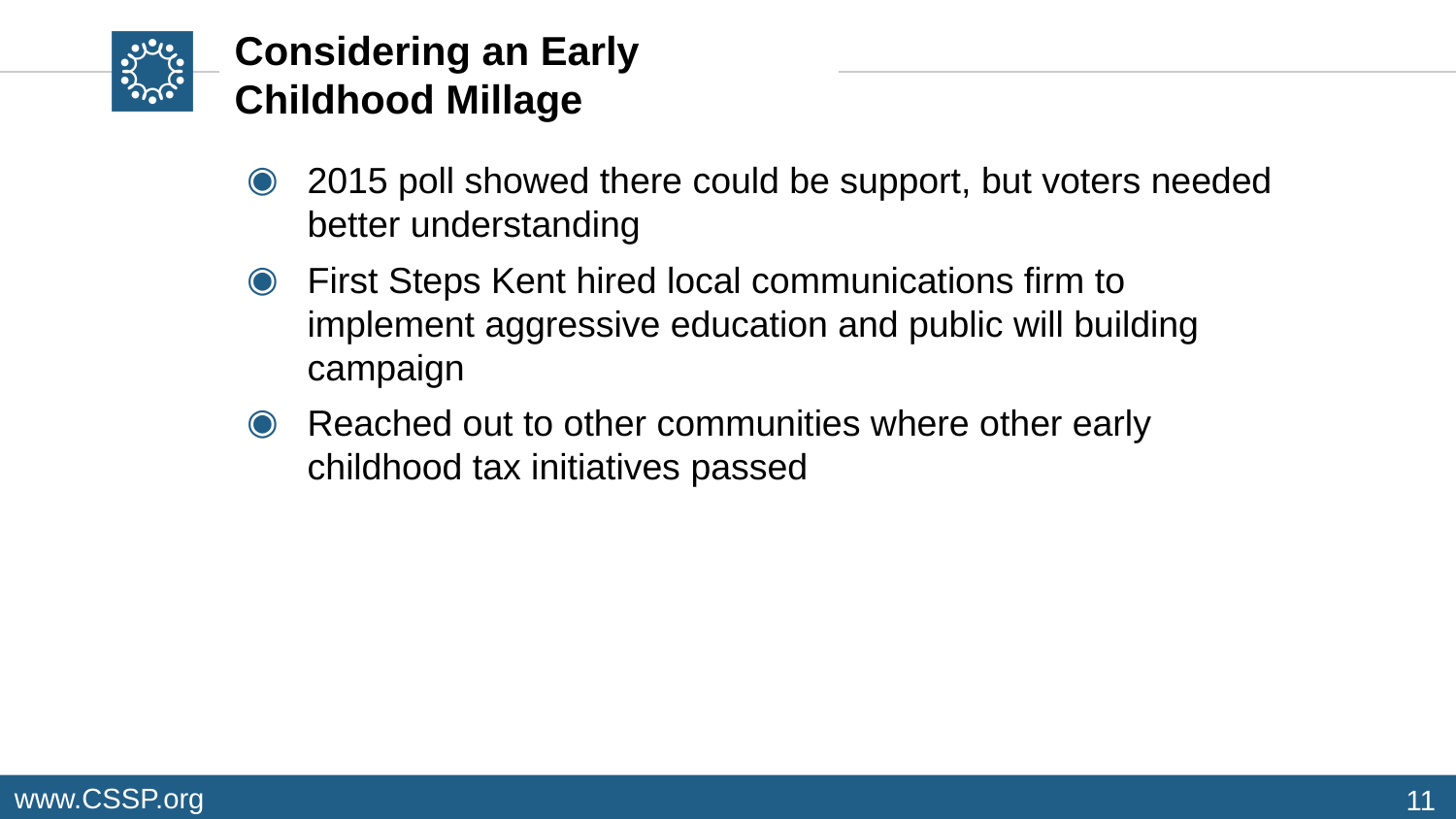

# Considering an Early Childhood Millage
2015 poll showed there could be support, but voters needed better understanding
First Steps Kent hired local communications firm to implement aggressive education and public will building campaign
Reached out to other communities where other early childhood tax initiatives passed
11